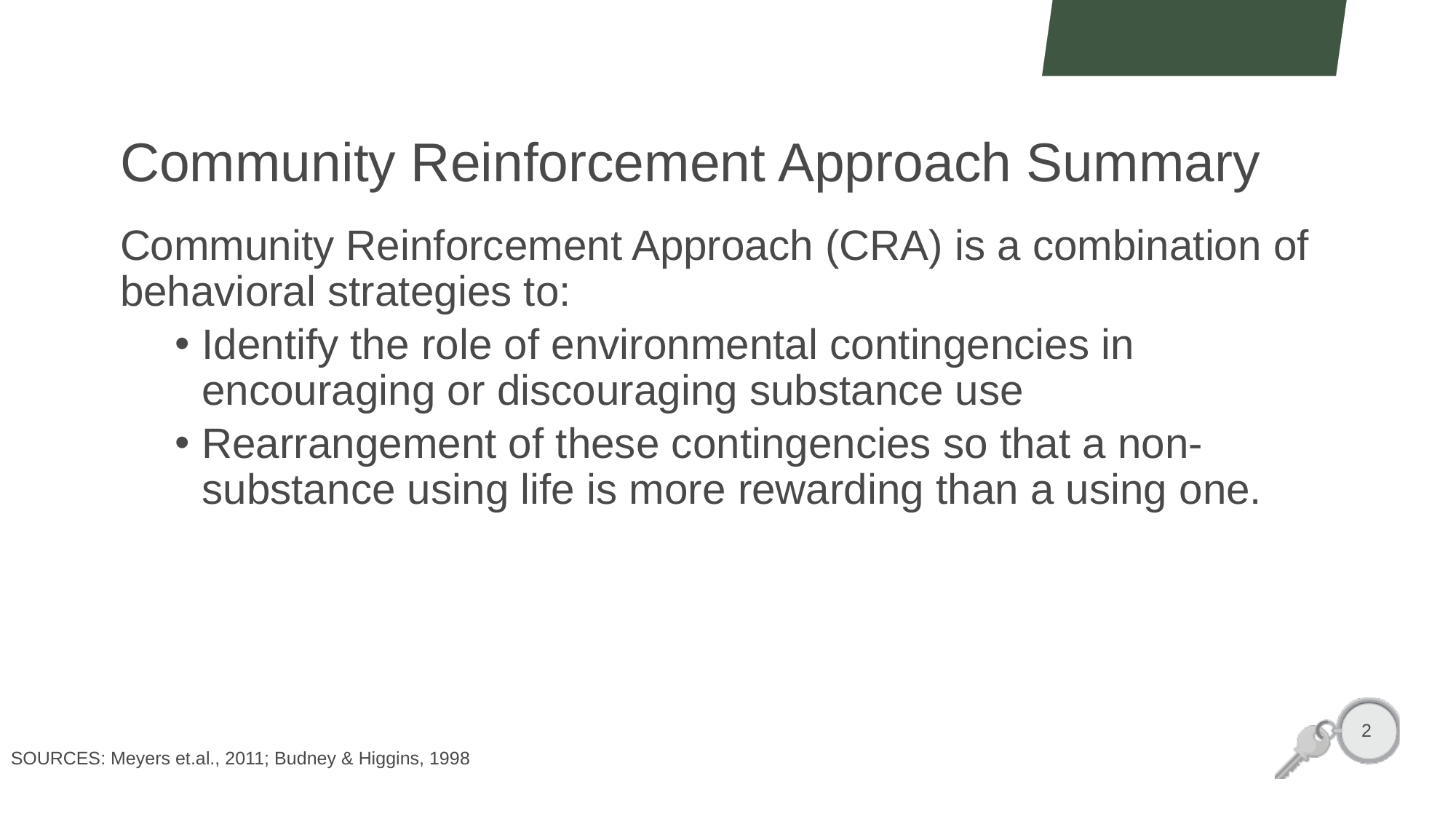

# Community Reinforcement Approach Summary
Community Reinforcement Approach (CRA) is a combination of behavioral strategies to:
Identify the role of environmental contingencies in encouraging or discouraging substance use
Rearrangement of these contingencies so that a non-substance using life is more rewarding than a using one.
2
SOURCES: Meyers et.al., 2011; Budney & Higgins, 1998